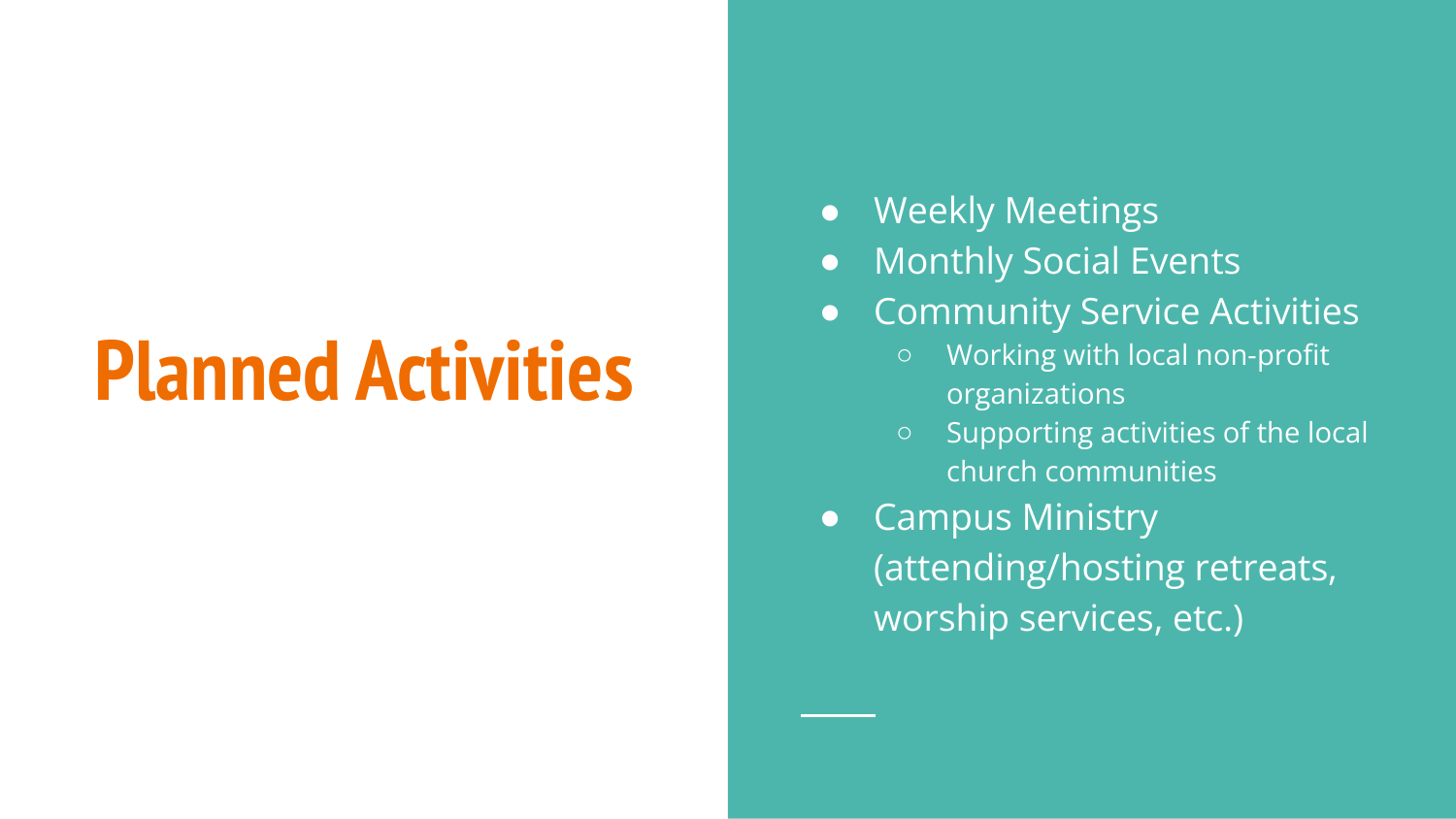

Weekly Meetings
Monthly Social Events
Community Service Activities
Working with local non-profit organizations
Supporting activities of the local church communities
Campus Ministry (attending/hosting retreats, worship services, etc.)
# Planned Activities